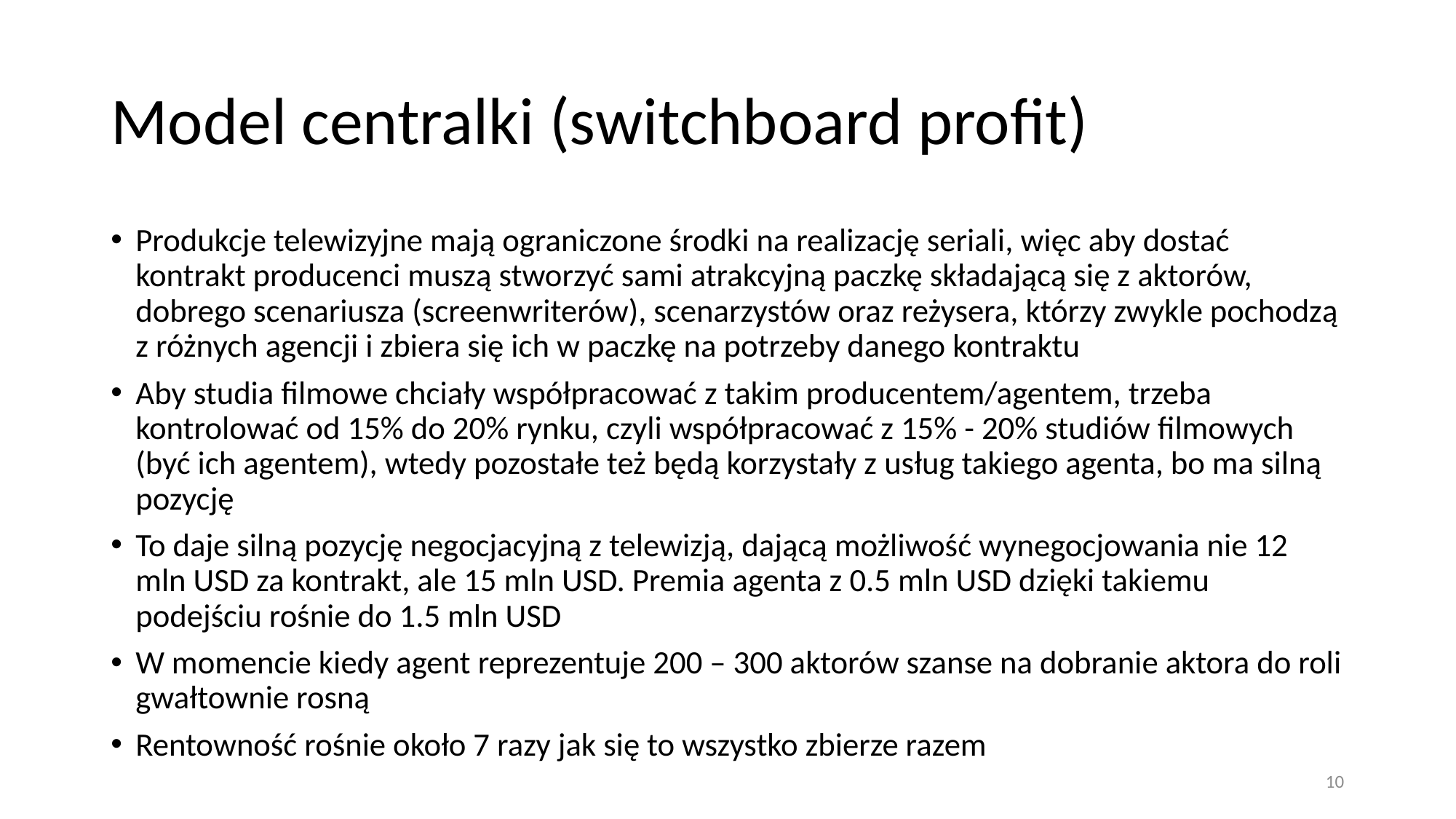

# Model centralki (switchboard profit)
Produkcje telewizyjne mają ograniczone środki na realizację seriali, więc aby dostać kontrakt producenci muszą stworzyć sami atrakcyjną paczkę składającą się z aktorów, dobrego scenariusza (screenwriterów), scenarzystów oraz reżysera, którzy zwykle pochodzą z różnych agencji i zbiera się ich w paczkę na potrzeby danego kontraktu
Aby studia filmowe chciały współpracować z takim producentem/agentem, trzeba kontrolować od 15% do 20% rynku, czyli współpracować z 15% - 20% studiów filmowych (być ich agentem), wtedy pozostałe też będą korzystały z usług takiego agenta, bo ma silną pozycję
To daje silną pozycję negocjacyjną z telewizją, dającą możliwość wynegocjowania nie 12 mln USD za kontrakt, ale 15 mln USD. Premia agenta z 0.5 mln USD dzięki takiemu podejściu rośnie do 1.5 mln USD
W momencie kiedy agent reprezentuje 200 – 300 aktorów szanse na dobranie aktora do roli gwałtownie rosną
Rentowność rośnie około 7 razy jak się to wszystko zbierze razem

10